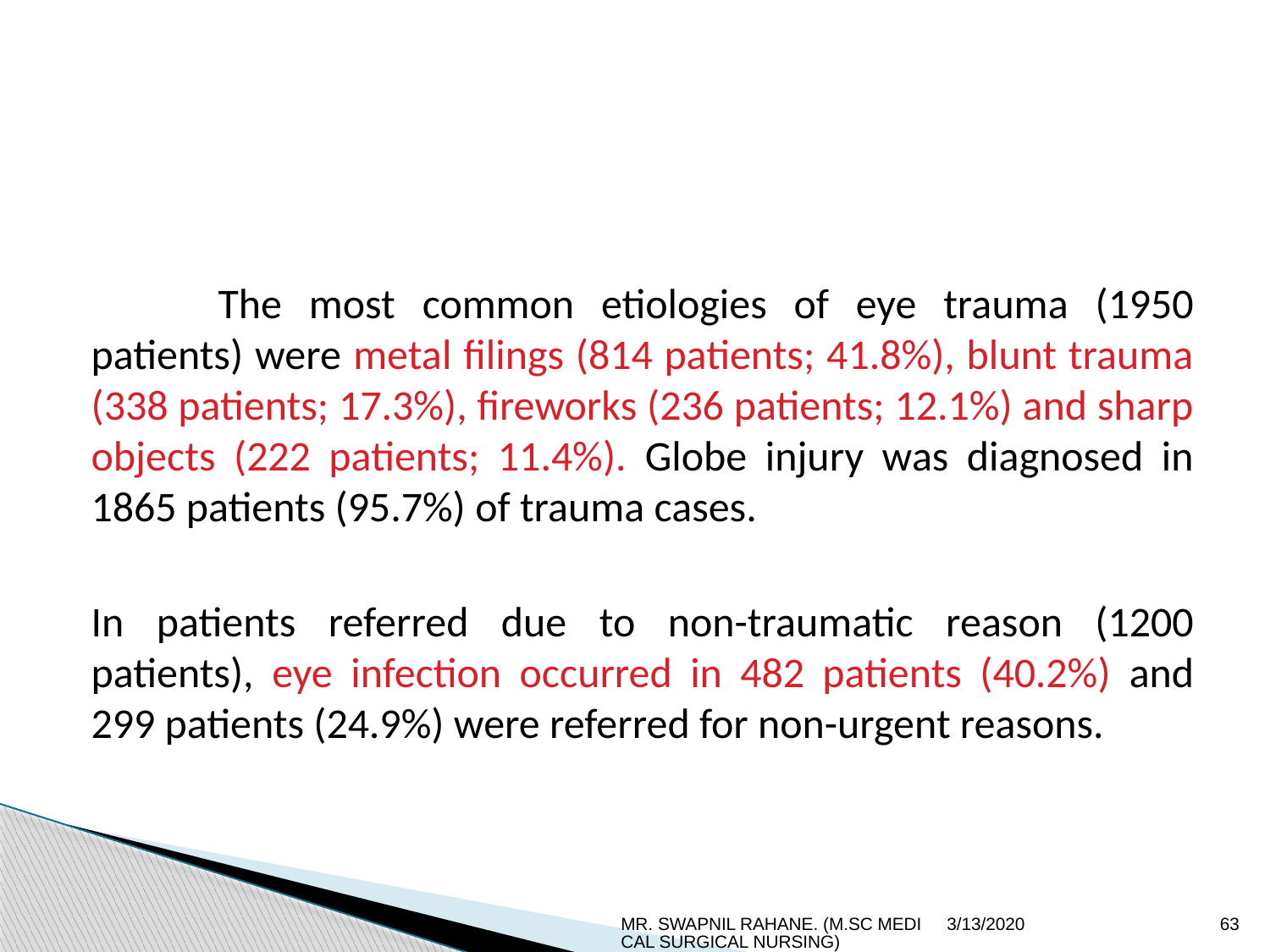

The most common etiologies of eye trauma (1950 patients) were metal filings (814 patients; 41.8%), blunt trauma (338 patients; 17.3%), fireworks (236 patients; 12.1%) and sharp objects (222 patients; 11.4%). Globe injury was diagnosed in 1865 patients (95.7%) of trauma cases.

In patients referred due to non-traumatic reason (1200 patients), eye infection occurred in 482 patients (40.2%) and 299 patients (24.9%) were referred for non-urgent reasons.
MR. SWAPNIL RAHANE. (M.SC MEDICAL SURGICAL NURSING)
3/13/2020
63